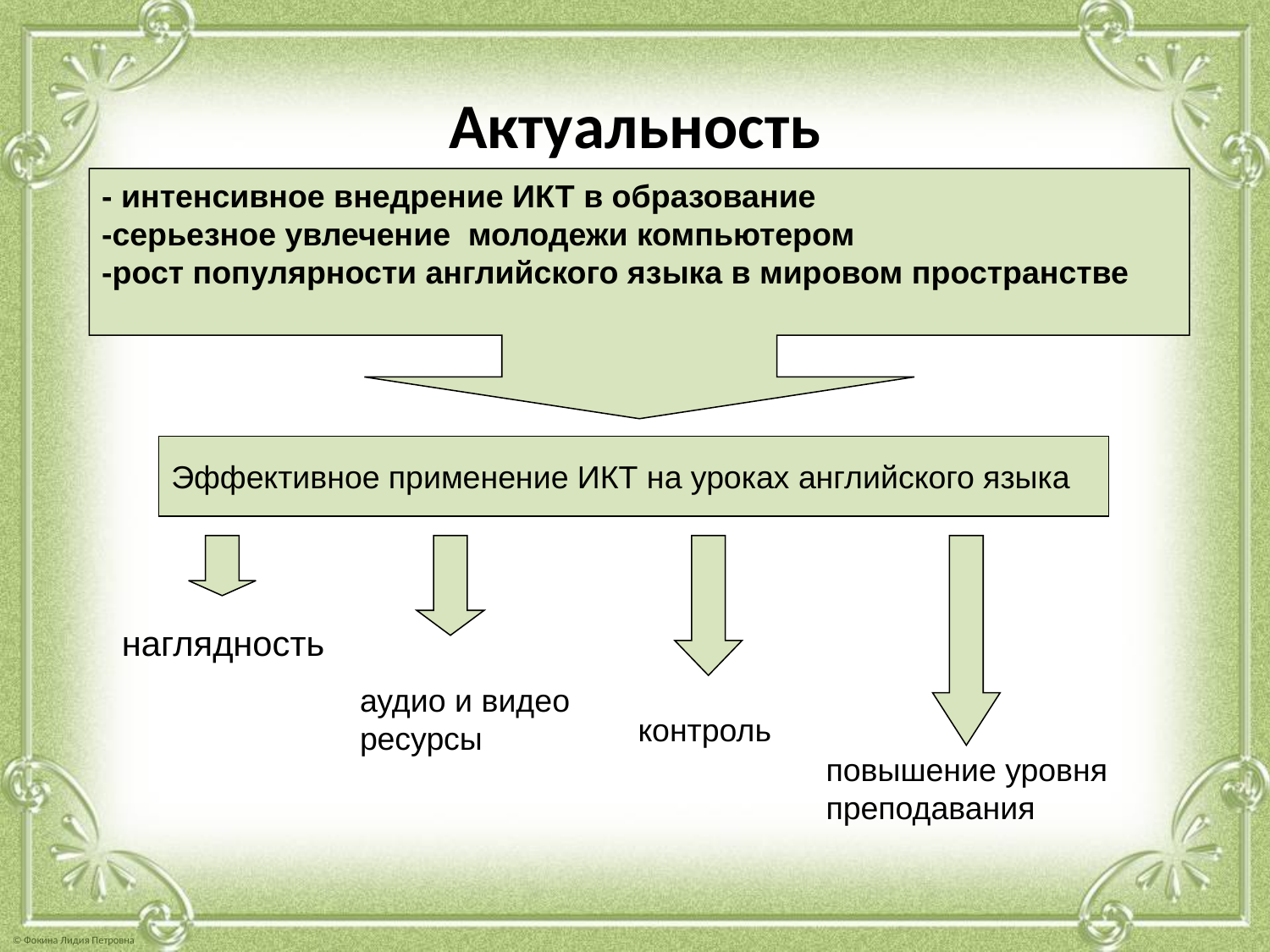

# Актуальность
- интенсивное внедрение ИКТ в образование
-серьезное увлечение  молодежи компьютером
-рост популярности английского языка в мировом пространстве

Эффективное применение ИКТ на уроках английского языка

наглядность
аудио и видео ресурсы
контроль
повышение уровня    преподавания